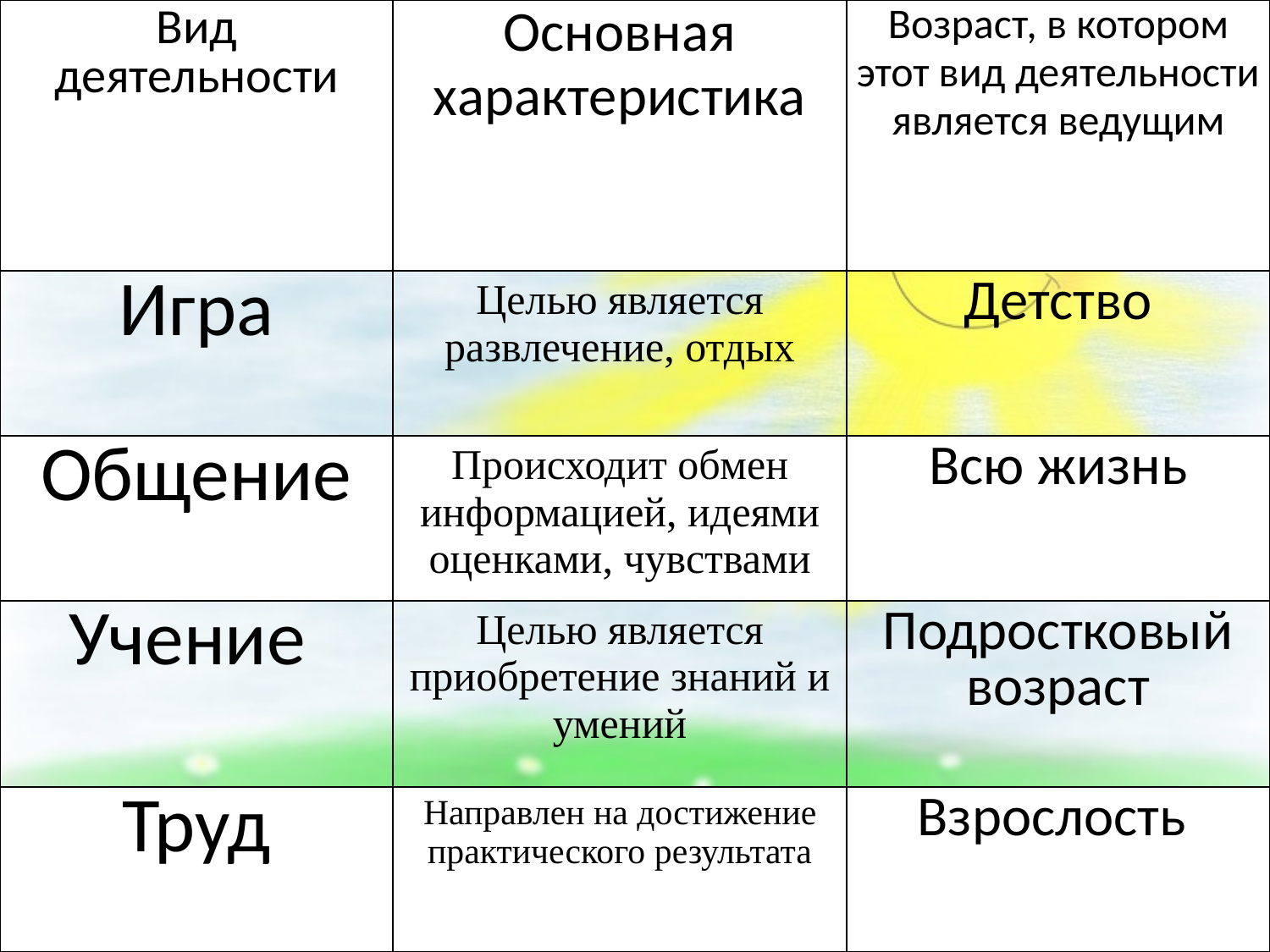

| Вид деятельности | Основная характеристика | Возраст, в котором этот вид деятельности является ведущим |
| --- | --- | --- |
| Игра | Целью является развлечение, отдых | Детство |
| Общение | Происходит обмен информацией, идеями оценками, чувствами | Всю жизнь |
| Учение | Целью является приобретение знаний и умений | Подростковый возраст |
| Труд | Направлен на достижение практического результата | Взрослость |